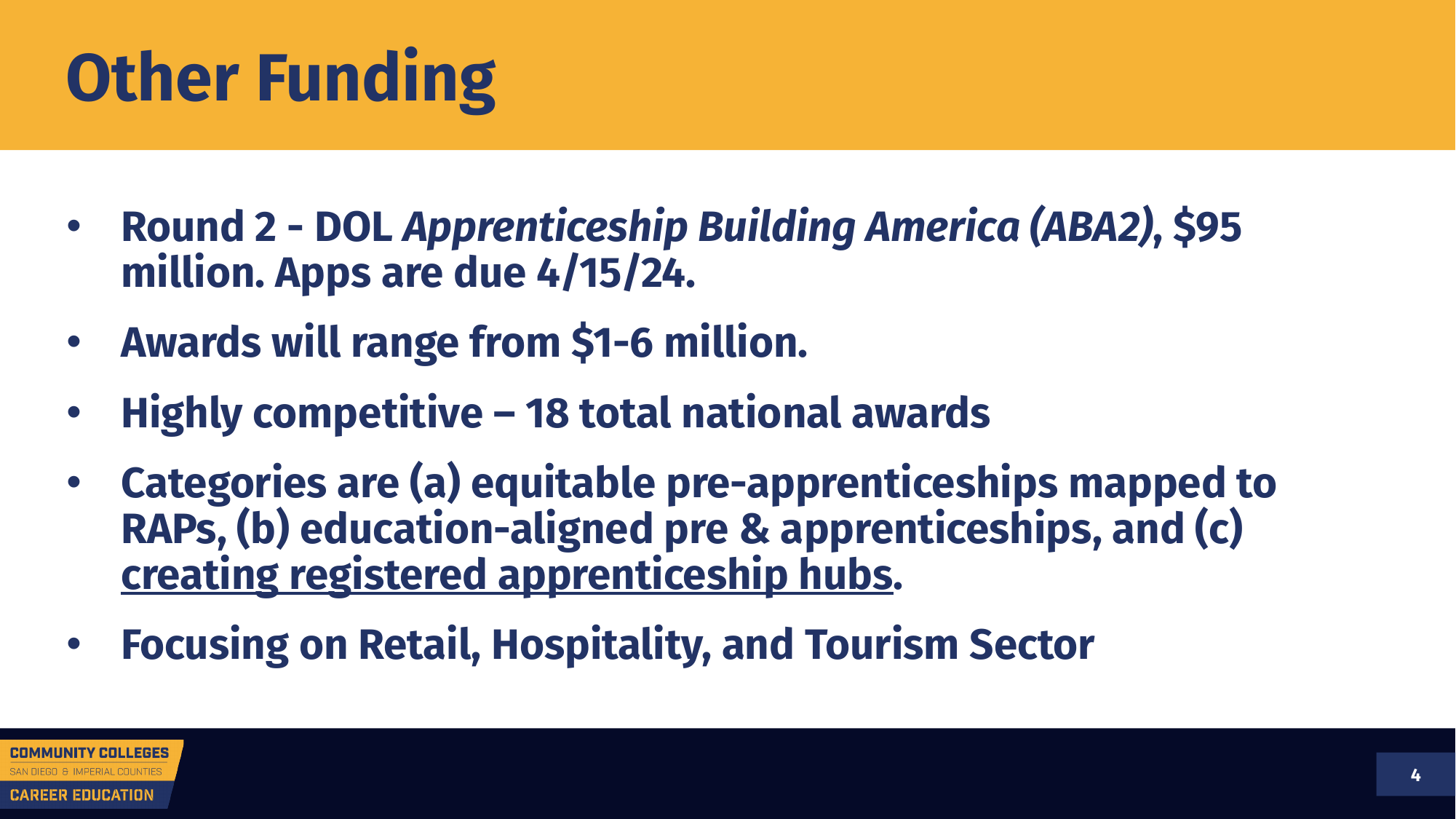

# Other Funding
Round 2 - DOL Apprenticeship Building America (ABA2), $95 million. Apps are due 4/15/24.
Awards will range from $1-6 million.
Highly competitive – 18 total national awards
Categories are (a) equitable pre-apprenticeships mapped to RAPs, (b) education-aligned pre & apprenticeships, and (c) creating registered apprenticeship hubs.
Focusing on Retail, Hospitality, and Tourism Sector
4